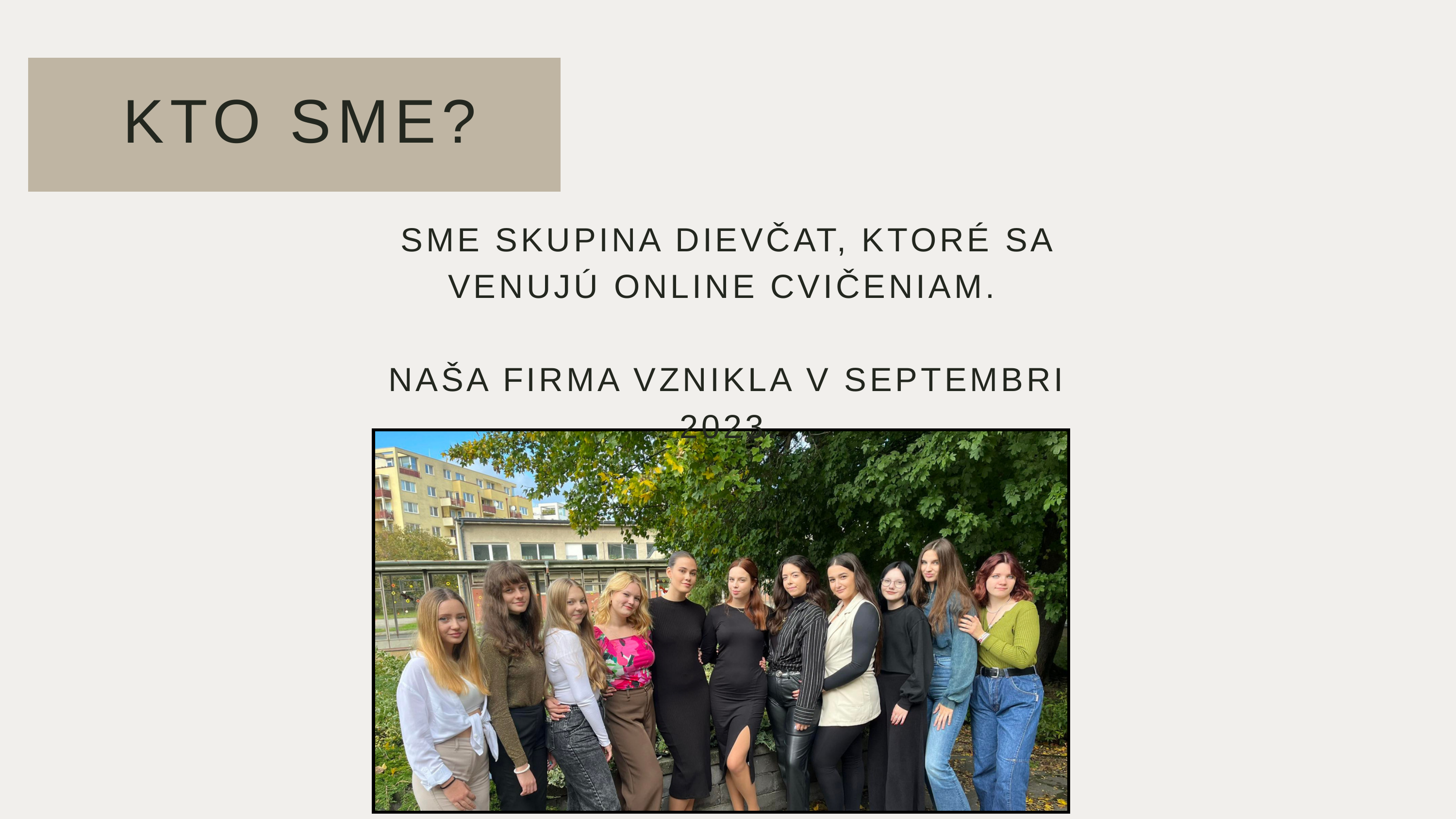

KTO SME?
SME SKUPINA DIEVČAT, KTORÉ SA VENUJÚ ONLINE CVIČENIAM.

NAŠA FIRMA VZNIKLA V SEPTEMBRI 2023.